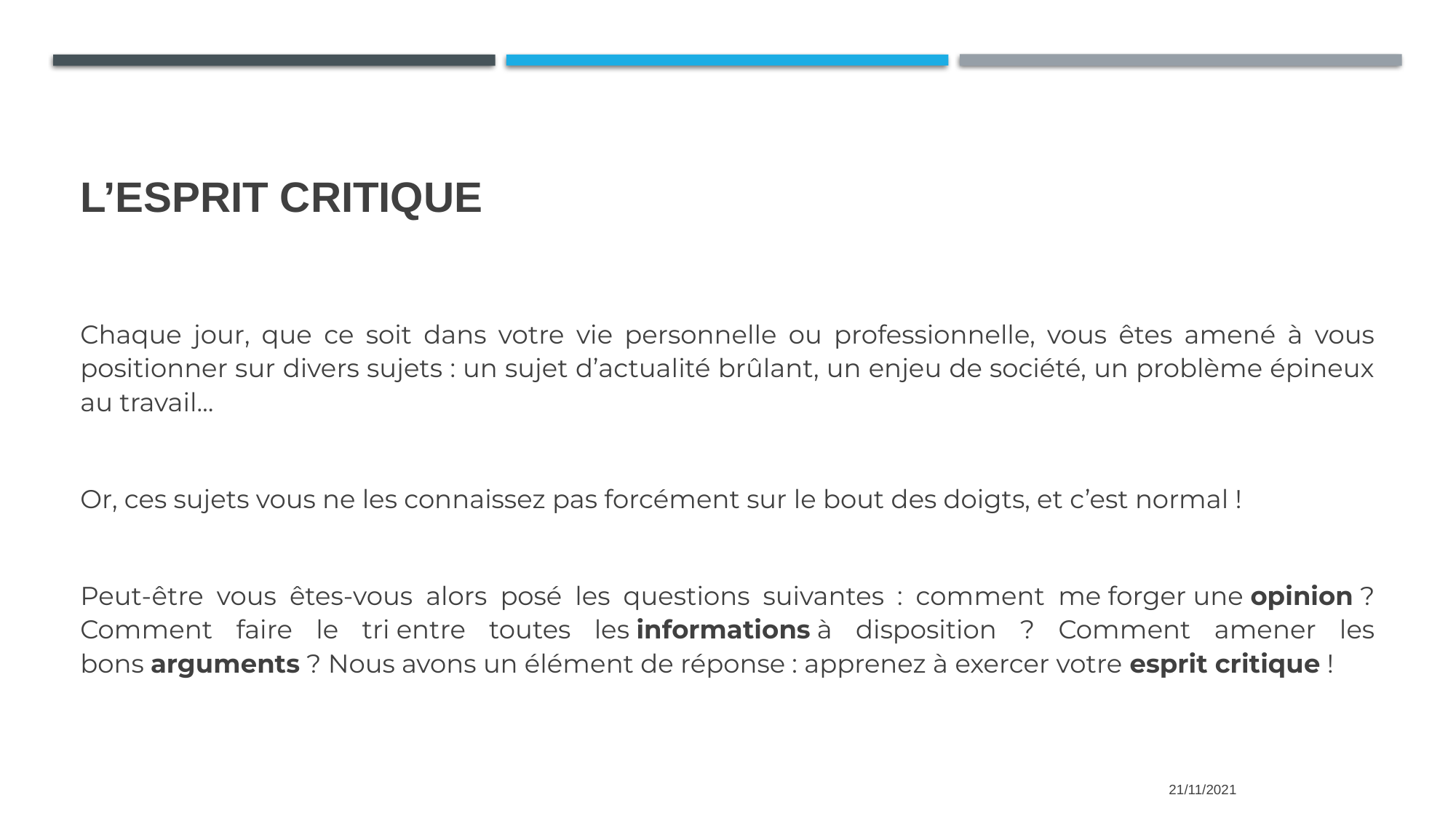

# L’esprit critique
Chaque jour, que ce soit dans votre vie personnelle ou professionnelle, vous êtes amené à vous positionner sur divers sujets : un sujet d’actualité brûlant, un enjeu de société, un problème épineux au travail…

Or, ces sujets vous ne les connaissez pas forcément sur le bout des doigts, et c’est normal !

Peut-être vous êtes-vous alors posé les questions suivantes : comment me forger une opinion ? Comment faire le tri entre toutes les informations à disposition ? Comment amener les bons arguments ? Nous avons un élément de réponse : apprenez à exercer votre esprit critique !
21/11/2021